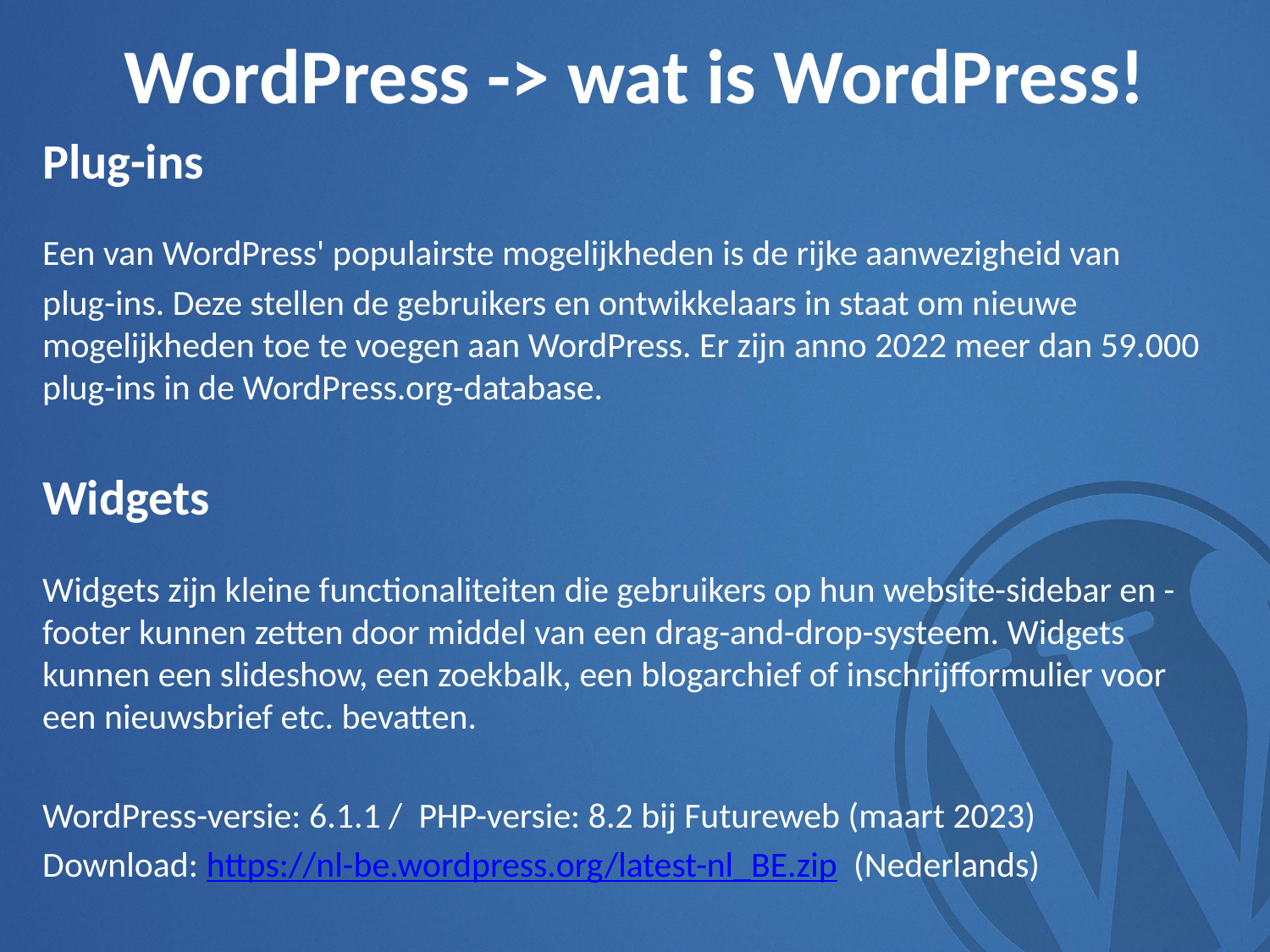

WordPress -> wat is WordPress!
Plug-ins

Een van WordPress' populairste mogelijkheden is de rijke aanwezigheid van
plug-ins. Deze stellen de gebruikers en ontwikkelaars in staat om nieuwe mogelijkheden toe te voegen aan WordPress. Er zijn anno 2022 meer dan 59.000 plug-ins in de WordPress.org-database.

Widgets

Widgets zijn kleine functionaliteiten die gebruikers op hun website-sidebar en -footer kunnen zetten door middel van een drag-and-drop-systeem. Widgets kunnen een slideshow, een zoekbalk, een blogarchief of inschrijfformulier voor een nieuwsbrief etc. bevatten.

WordPress-versie: 6.1.1 /  PHP-versie: 8.2 bij Futureweb (maart 2023)
Download: https://nl-be.wordpress.org/latest-nl_BE.zip  (Nederlands)
#